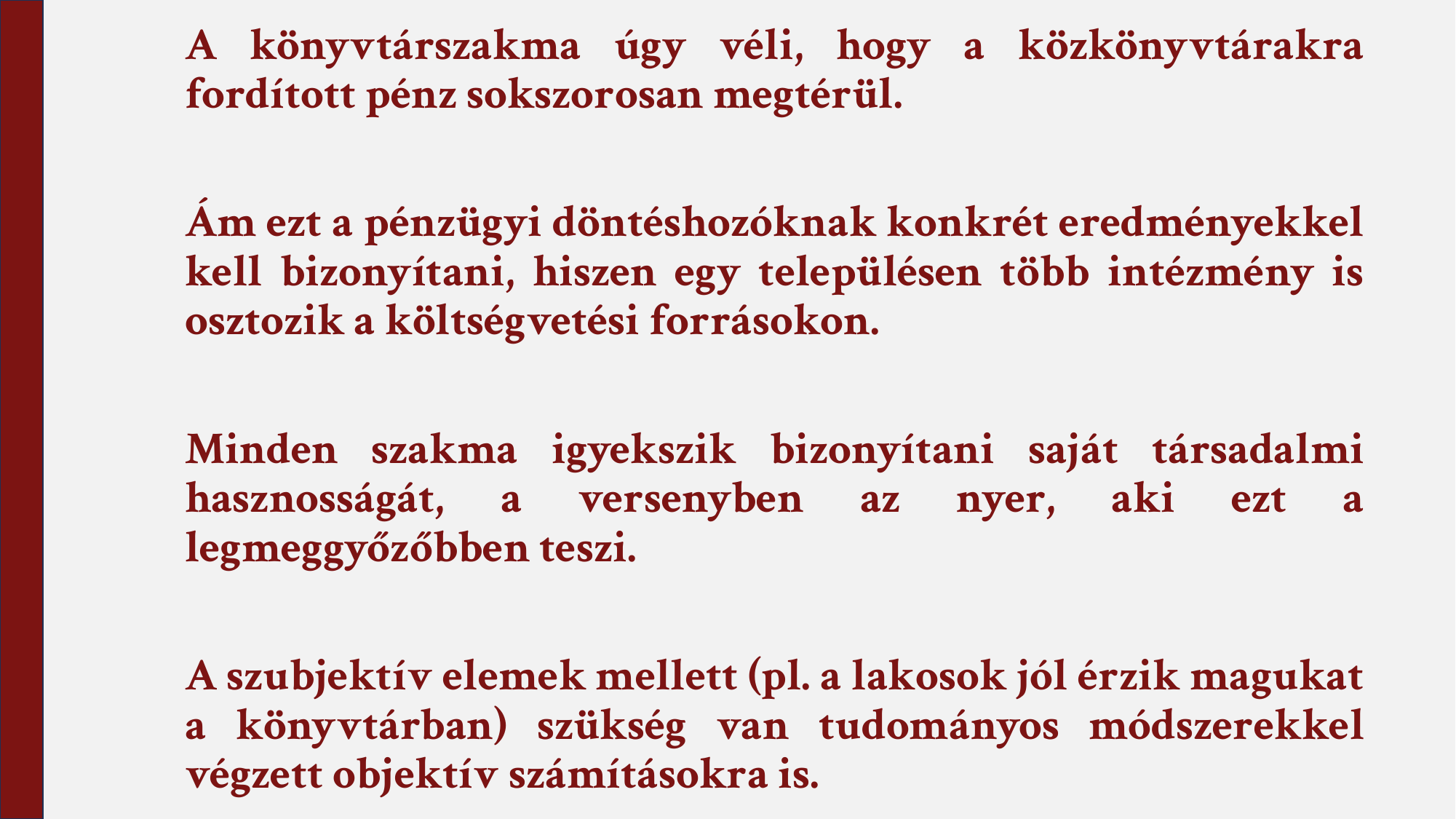

A könyvtárszakma úgy véli, hogy a közkönyvtárakra fordított pénz sokszorosan megtérül.

Ám ezt a pénzügyi döntéshozóknak konkrét eredményekkel kell bizonyítani, hiszen egy településen több intézmény is osztozik a költségvetési forrásokon.

Minden szakma igyekszik bizonyítani saját társadalmi hasznosságát, a versenyben az nyer, aki ezt a legmeggyőzőbben teszi.

A szubjektív elemek mellett (pl. a lakosok jól érzik magukat a könyvtárban) szükség van tudományos módszerekkel végzett objektív számításokra is.